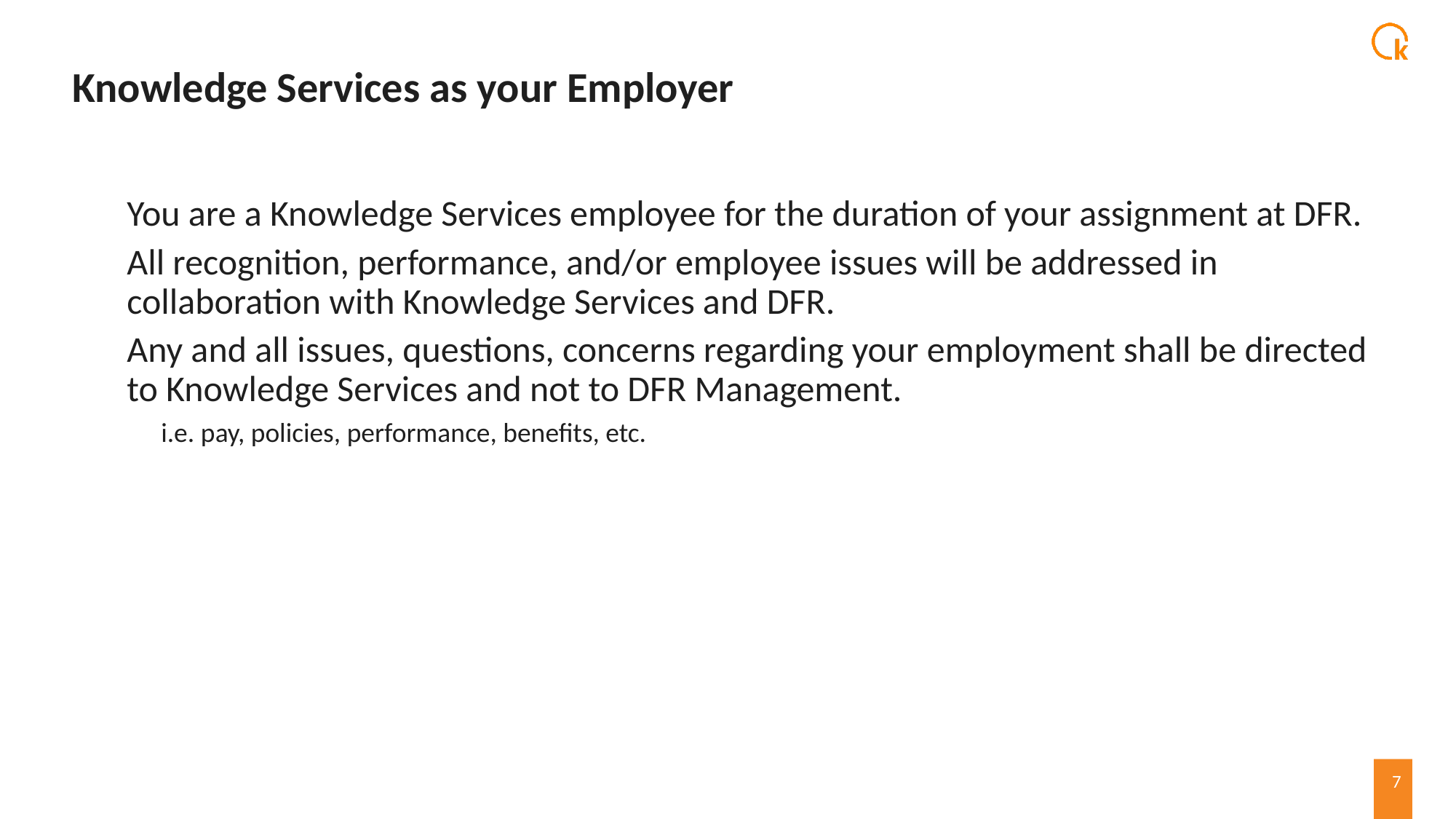

# Knowledge Services as your Employer
You are a Knowledge Services employee for the duration of your assignment at DFR.
All recognition, performance, and/or employee issues will be addressed in collaboration with Knowledge Services and DFR.
Any and all issues, questions, concerns regarding your employment shall be directed to Knowledge Services and not to DFR Management.
i.e. pay, policies, performance, benefits, etc.

7